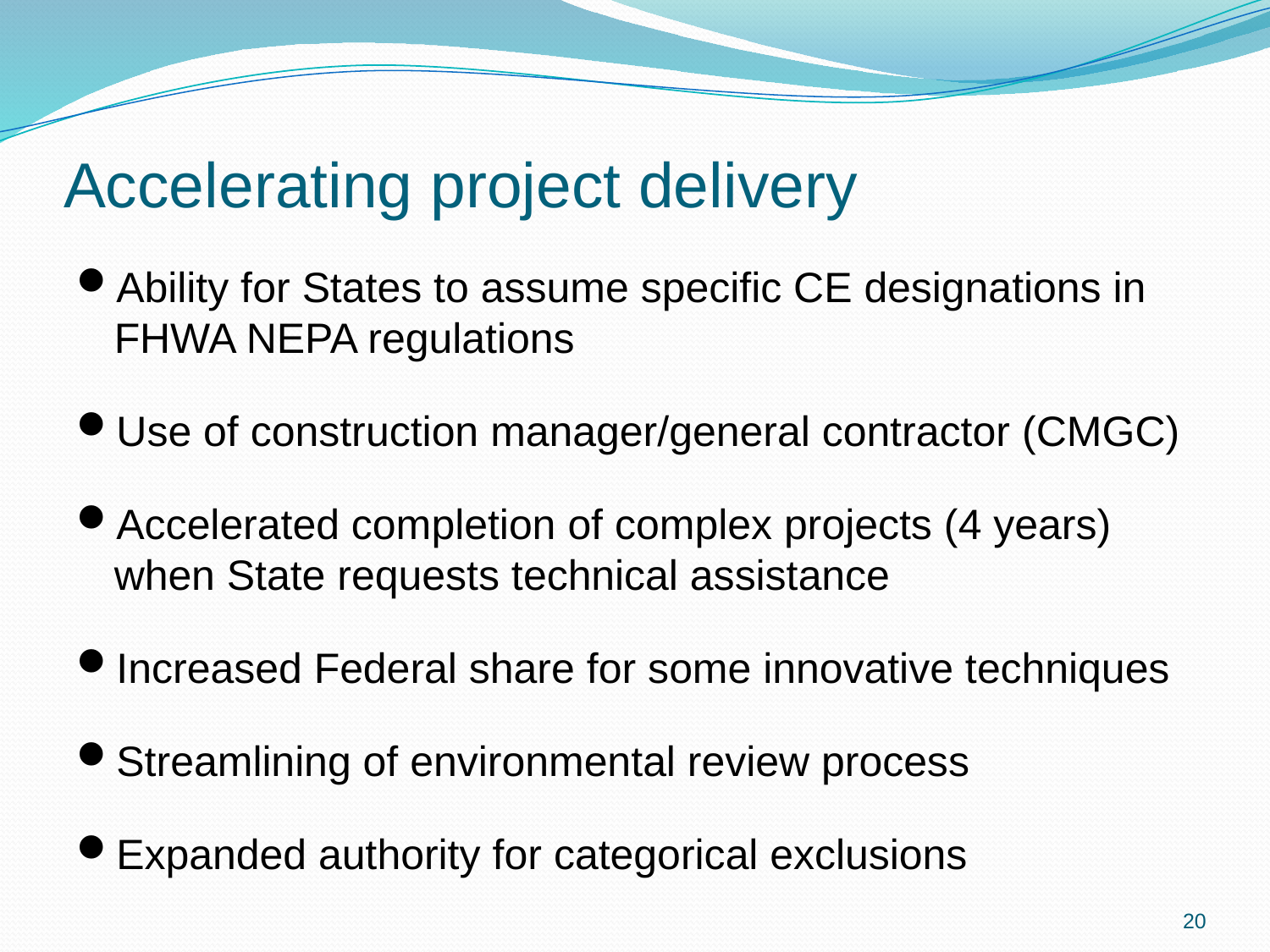

# Accelerating project delivery
Ability for States to assume specific CE designations in FHWA NEPA regulations
Use of construction manager/general contractor (CMGC)
Accelerated completion of complex projects (4 years) when State requests technical assistance
Increased Federal share for some innovative techniques
Streamlining of environmental review process
Expanded authority for categorical exclusions

20